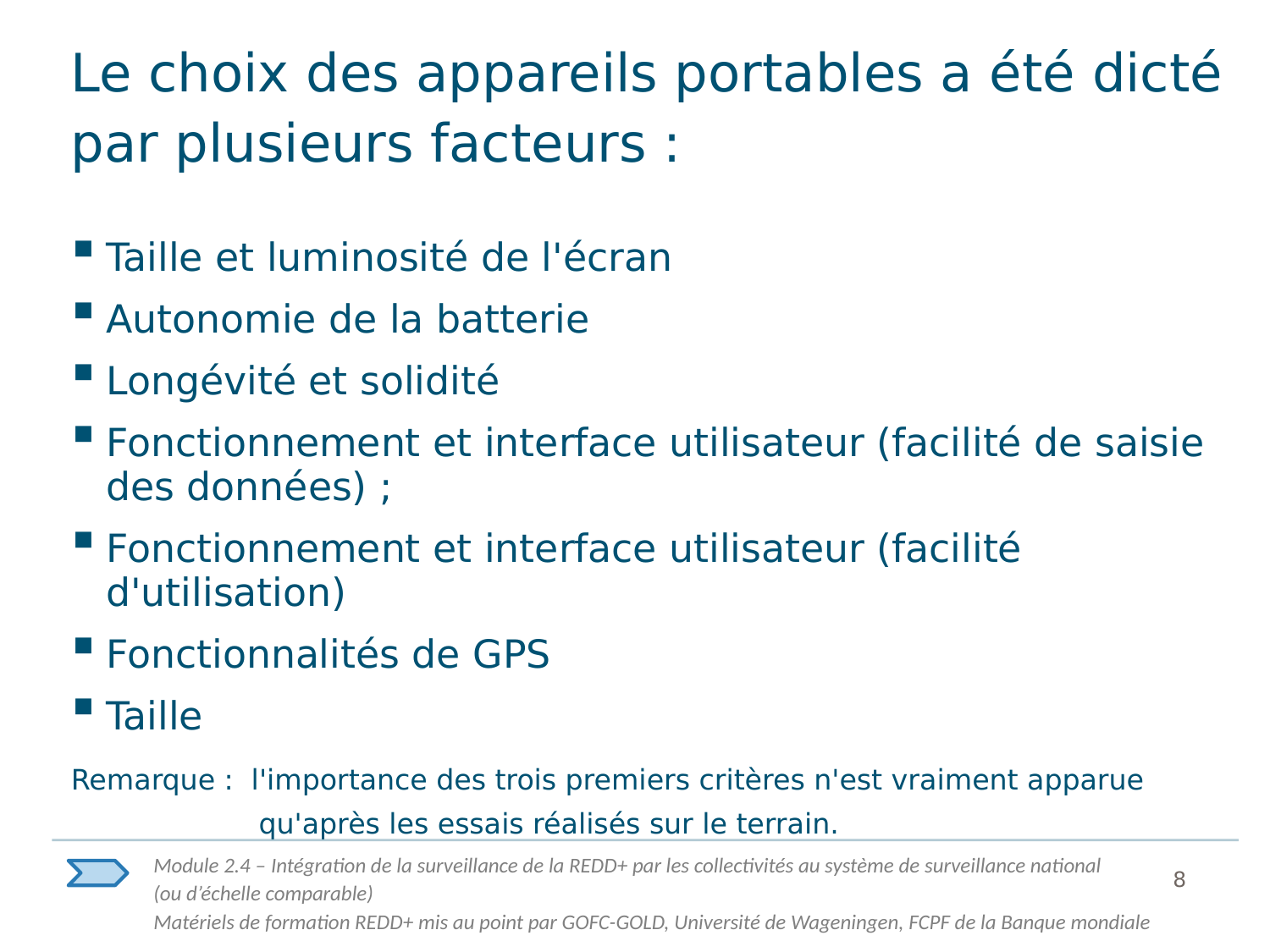

# Le choix des appareils portables a été dicté par plusieurs facteurs :
Taille et luminosité de l'écran
Autonomie de la batterie
Longévité et solidité
Fonctionnement et interface utilisateur (facilité de saisie des données) ;
Fonctionnement et interface utilisateur (facilité d'utilisation)
Fonctionnalités de GPS
Taille
Remarque :  l'importance des trois premiers critères n'est vraiment apparue qu'après les essais réalisés sur le terrain.